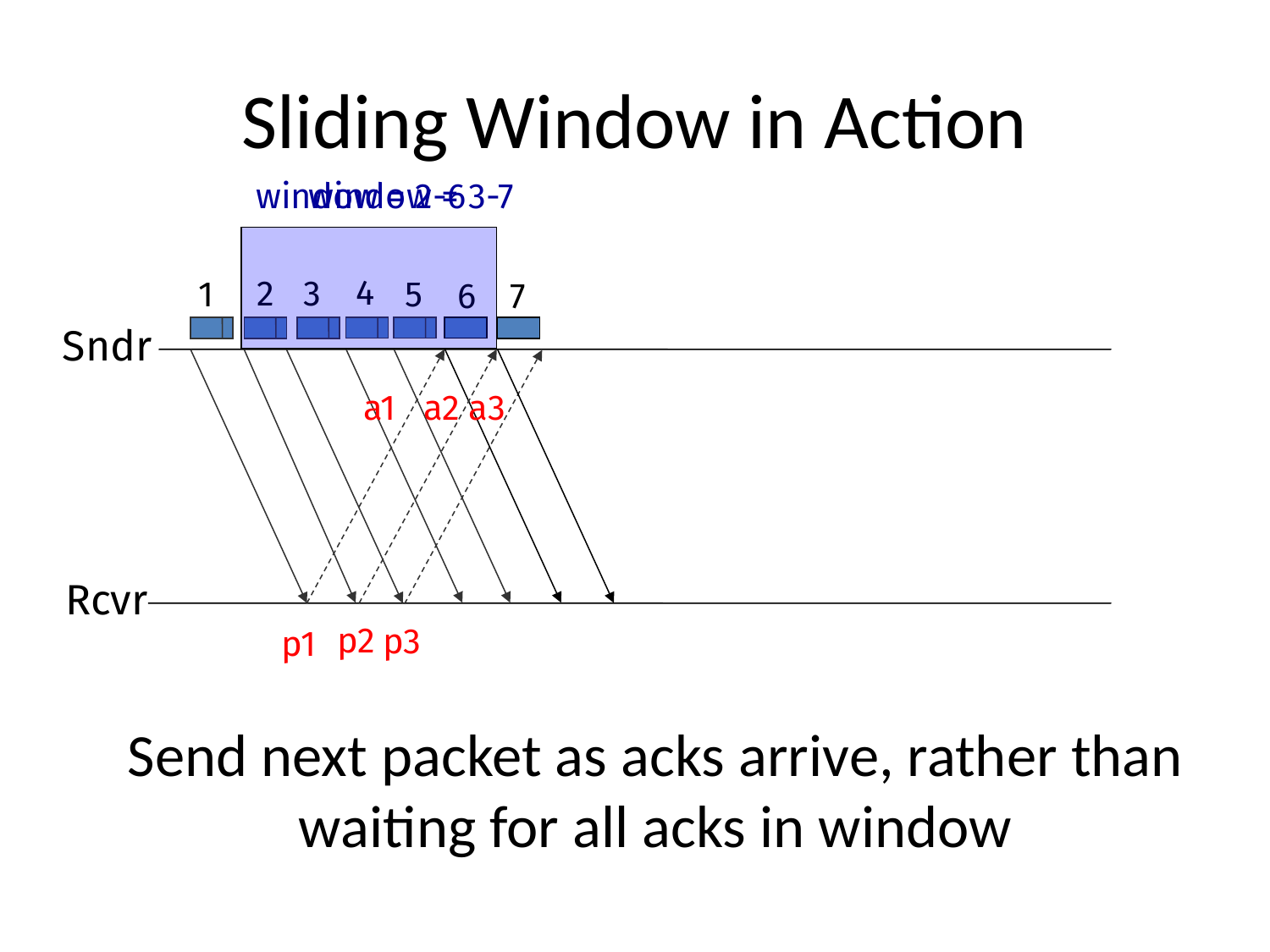

# Sliding Window in Action
window = 2-6
window = 3-7

4
3
2
1
5
6

7

Sndr

a2
p2

a3
p3
a1
Rcvr

p1
Send next packet as acks arrive, rather than waiting for all acks in window